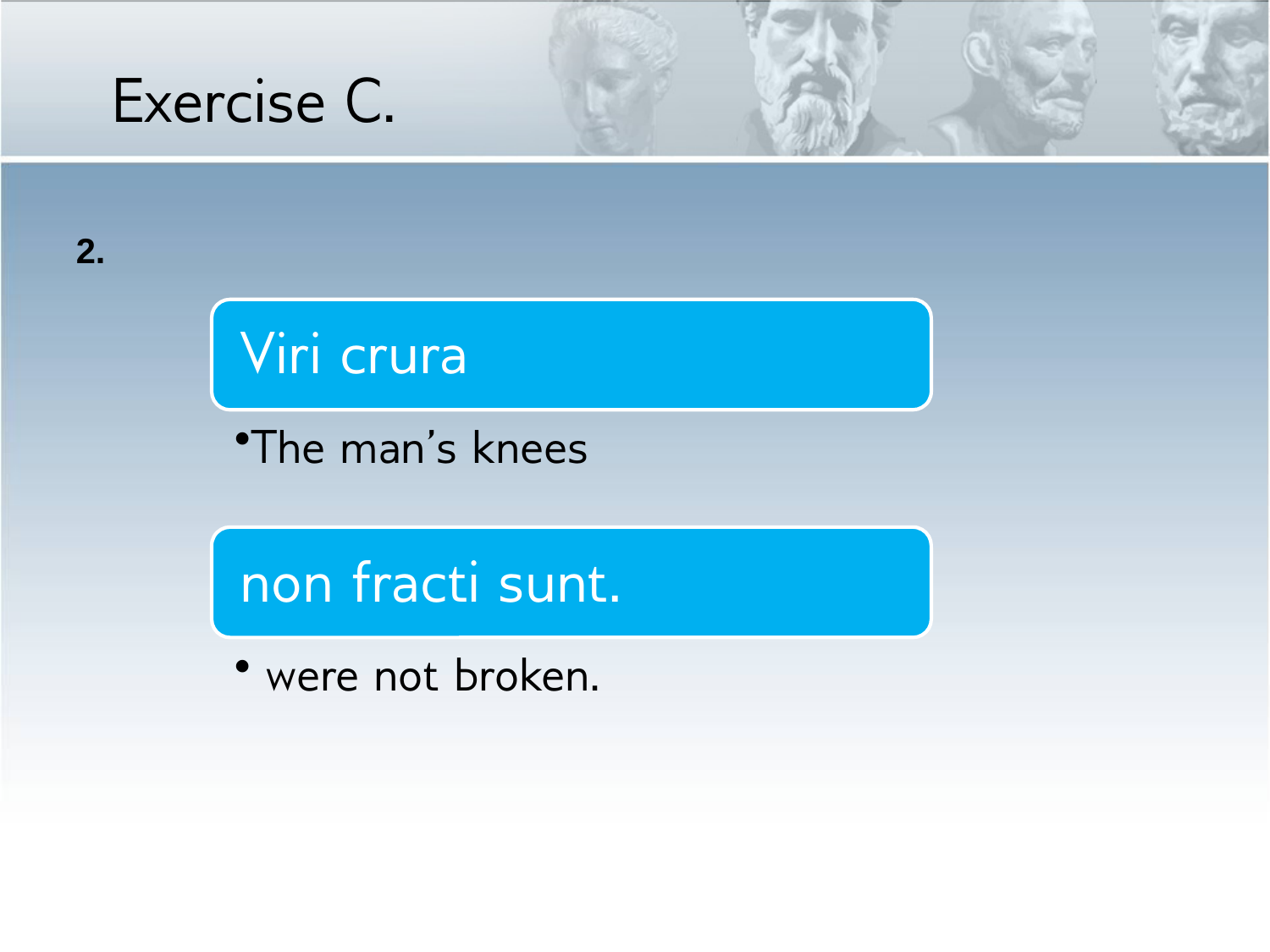

Exercise C.
2.
Viri crura
The man’s knees

non fracti sunt.
 were not broken.